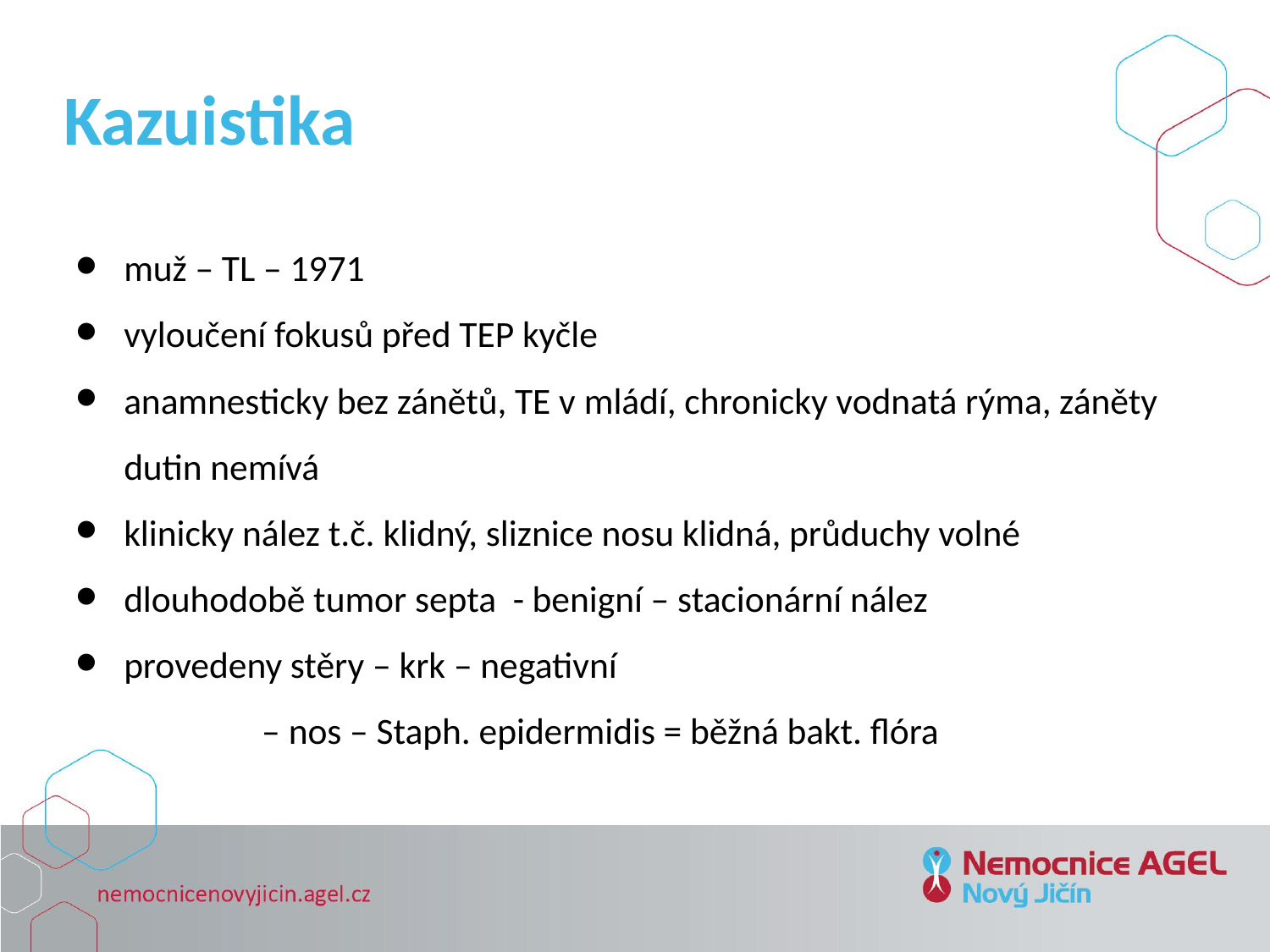

Kazuistika
muž – TL – 1971
vyloučení fokusů před TEP kyčle
anamnesticky bez zánětů, TE v mládí, chronicky vodnatá rýma, záněty dutin nemívá
klinicky nález t.č. klidný, sliznice nosu klidná, průduchy volné
dlouhodobě tumor septa  - benigní – stacionární nález
provedeny stěry – krk – negativní
 		        – nos – Staph. epidermidis = běžná bakt. flóra